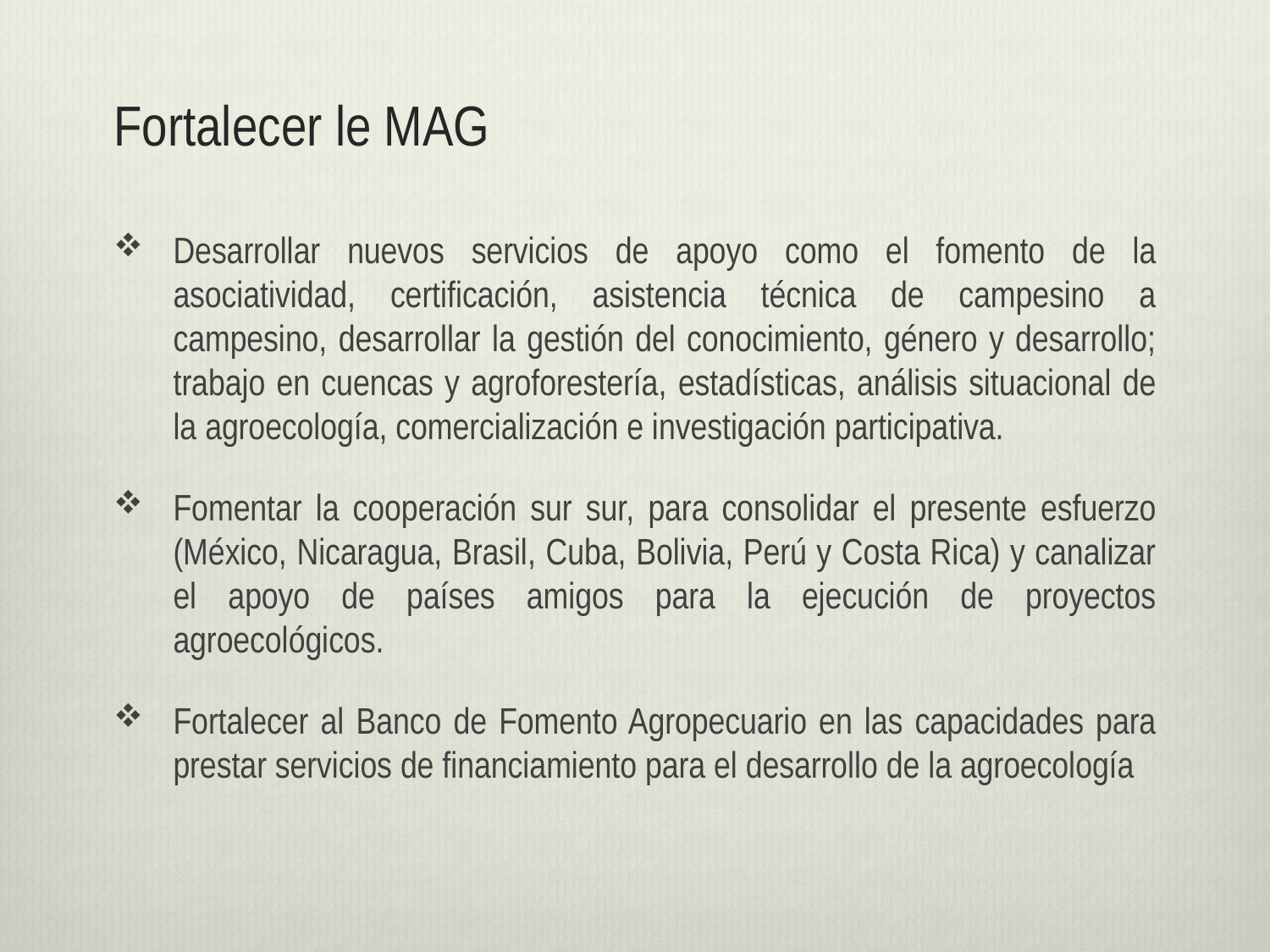

# Fortalecer le MAG
Desarrollar nuevos servicios de apoyo como el fomento de la asociatividad, certificación, asistencia técnica de campesino a campesino, desarrollar la gestión del conocimiento, género y desarrollo; trabajo en cuencas y agroforestería, estadísticas, análisis situacional de la agroecología, comercialización e investigación participativa.
Fomentar la cooperación sur sur, para consolidar el presente esfuerzo (México, Nicaragua, Brasil, Cuba, Bolivia, Perú y Costa Rica) y canalizar el apoyo de países amigos para la ejecución de proyectos agroecológicos.
Fortalecer al Banco de Fomento Agropecuario en las capacidades para prestar servicios de financiamiento para el desarrollo de la agroecología